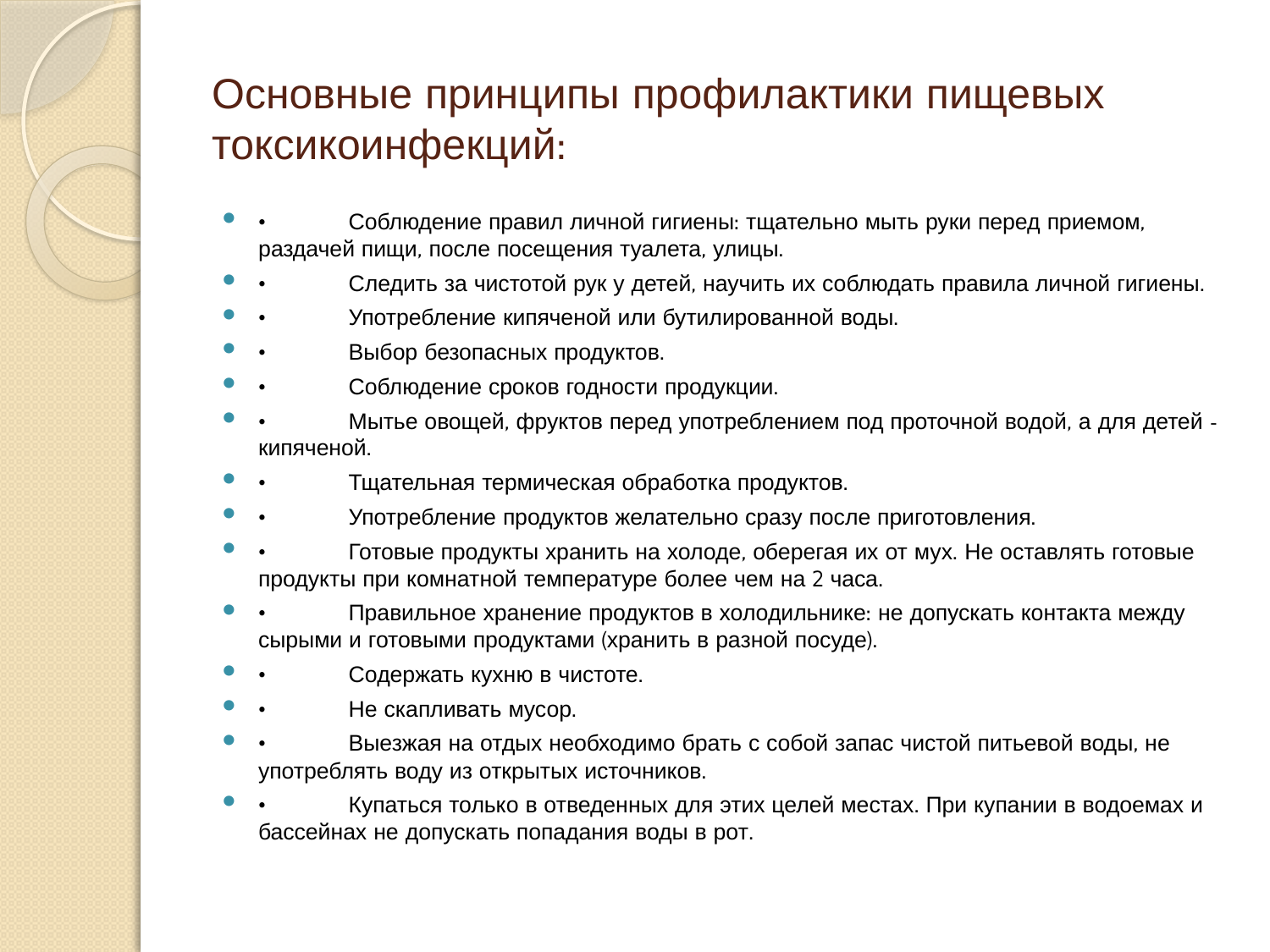

# Основные принципы профилактики пищевых токсикоинфекций:
•	Соблюдение правил личной гигиены: тщательно мыть руки перед приемом, раздачей пищи, после посещения туалета, улицы.
•	Следить за чистотой рук у детей, научить их соблюдать правила личной гигиены.
•	Употребление кипяченой или бутилированной воды.
•	Выбор безопасных продуктов.
•	Соблюдение сроков годности продукции.
•	Мытье овощей, фруктов перед употреблением под проточной водой, а для детей - кипяченой.
•	Тщательная термическая обработка продуктов.
•	Употребление продуктов желательно сразу после приготовления.
•	Готовые продукты хранить на холоде, оберегая их от мух. Не оставлять готовые продукты при комнатной температуре более чем на 2 часа.
•	Правильное хранение продуктов в холодильнике: не допускать контакта между сырыми и готовыми продуктами (хранить в разной посуде).
•	Содержать кухню в чистоте.
•	Не скапливать мусор.
•	Выезжая на отдых необходимо брать с собой запас чистой питьевой воды, не употреблять воду из открытых источников.
•	Купаться только в отведенных для этих целей местах. При купании в водоемах и бассейнах не допускать попадания воды в рот.